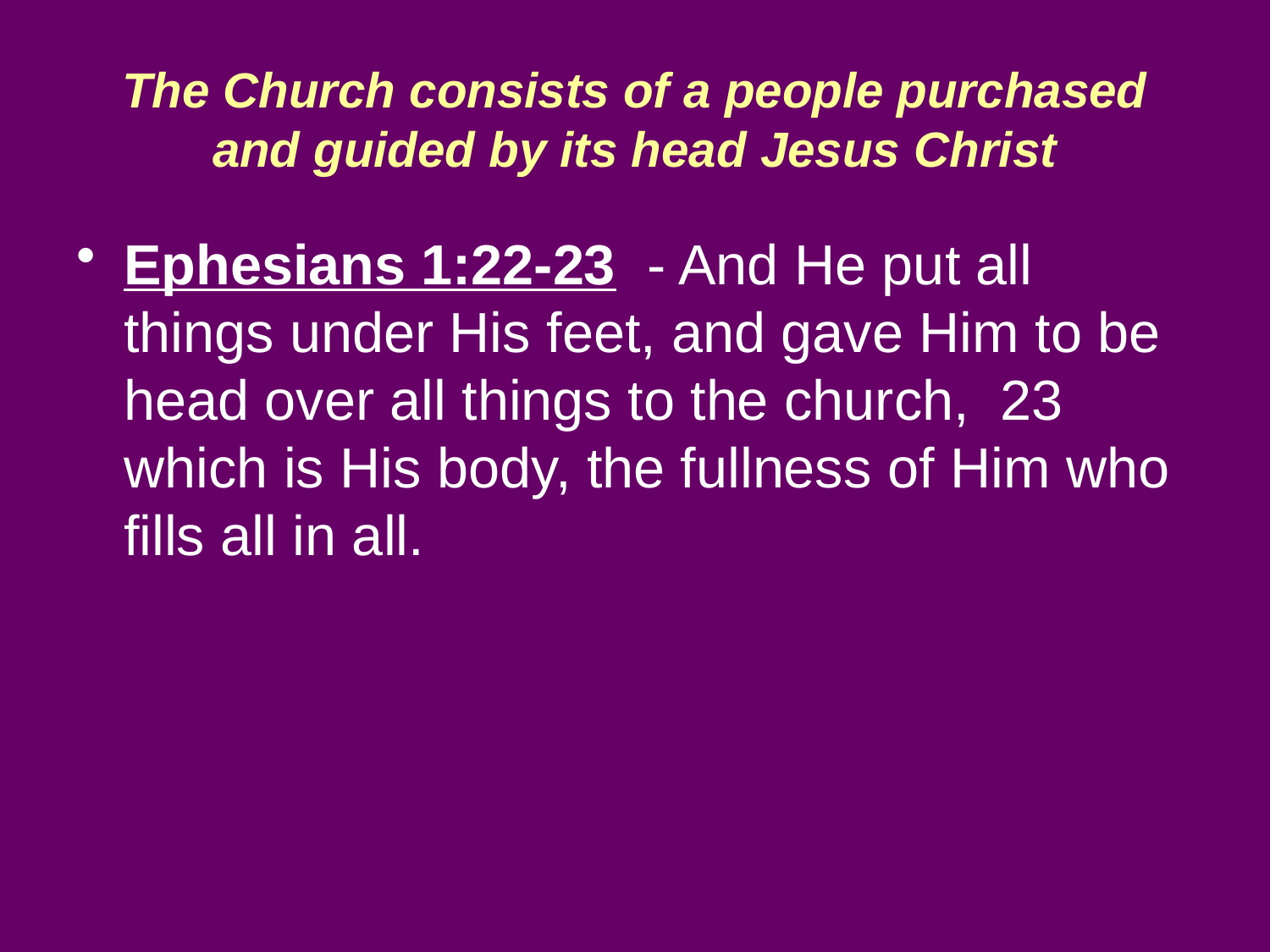

# The Church consists of a people purchased and guided by its head Jesus Christ
Ephesians 1:22-23  - And He put all things under His feet, and gave Him to be head over all things to the church,  23 which is His body, the fullness of Him who fills all in all.